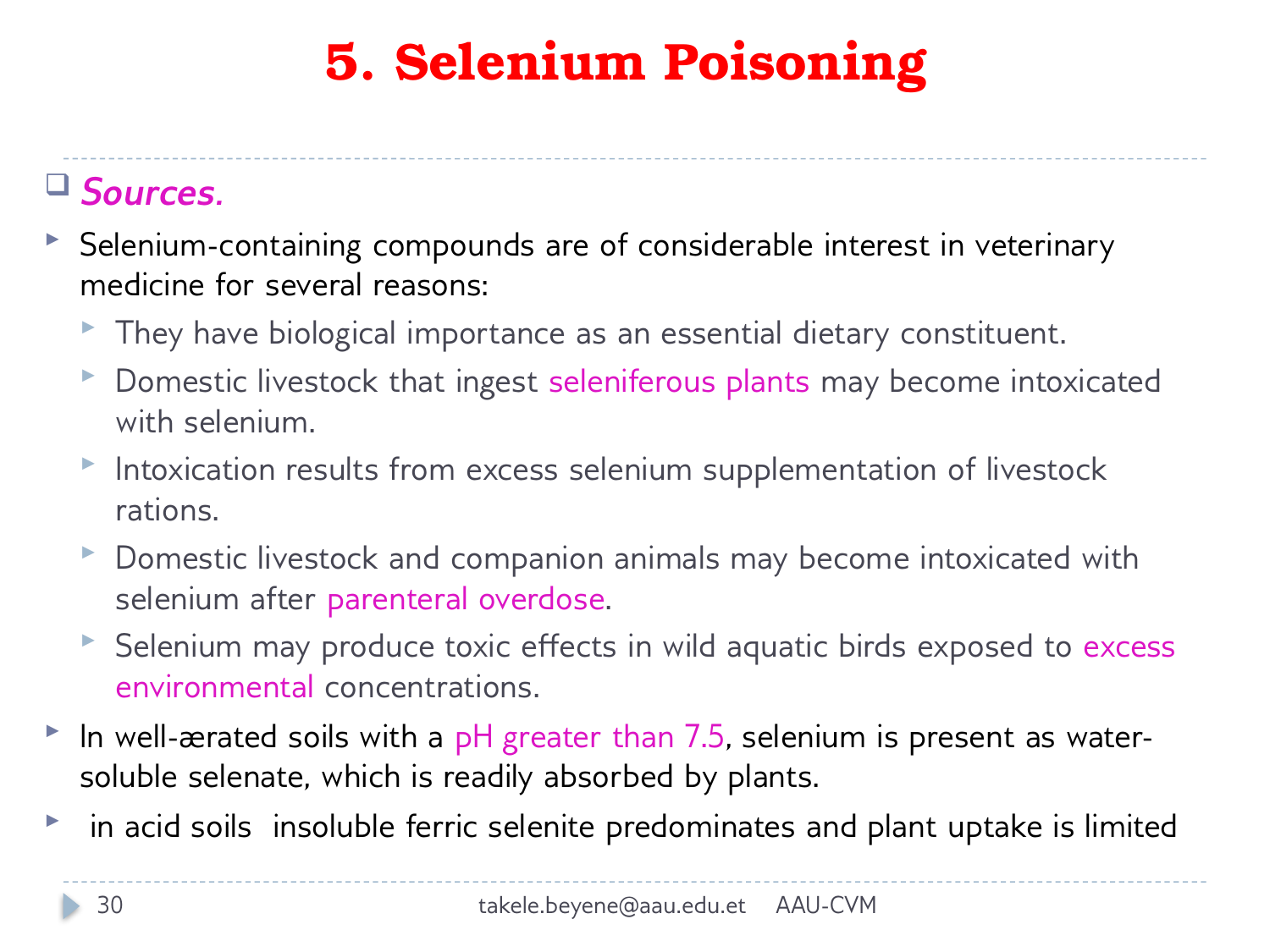

# 5. Selenium Poisoning
Sources.
Selenium-containing compounds are of considerable interest in veterinary medicine for several reasons:
They have biological importance as an essential dietary constituent.
Domestic livestock that ingest seleniferous plants may become intoxicated with selenium.
Intoxication results from excess selenium supplementation of livestock rations.
Domestic livestock and companion animals may become intoxicated with selenium after parenteral overdose.
Selenium may produce toxic effects in wild aquatic birds exposed to excess environmental concentrations.
In well-aerated soils with a pH greater than 7.5, selenium is present as water-soluble selenate, which is readily absorbed by plants.
 in acid soils  insoluble ferric selenite predominates and plant uptake is limited

30
takele.beyene@aau.edu.et    AAU-CVM